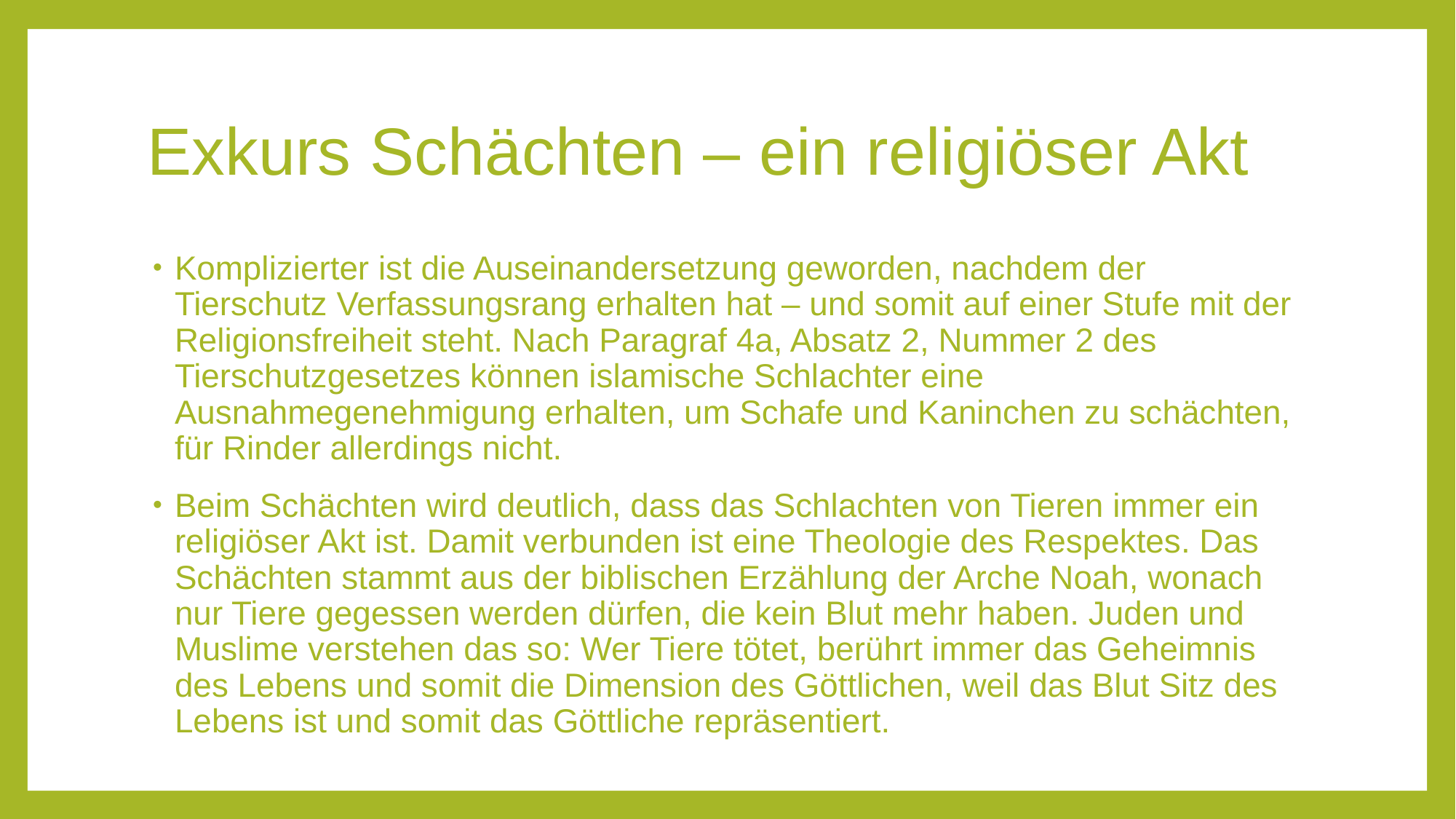

# Exkurs Schächten – ein religiöser Akt
Komplizierter ist die Auseinandersetzung geworden, nachdem der Tierschutz Verfassungsrang erhalten hat – und somit auf einer Stufe mit der Religionsfreiheit steht. Nach Paragraf 4a, Absatz 2, Nummer 2 des Tierschutzgesetzes können islamische Schlachter eine Ausnahmegenehmigung erhalten, um Schafe und Kaninchen zu schächten, für Rinder allerdings nicht.
Beim Schächten wird deutlich, dass das Schlachten von Tieren immer ein religiöser Akt ist. Damit verbunden ist eine Theologie des Respektes. Das Schächten stammt aus der biblischen Erzählung der Arche Noah, wonach nur Tiere gegessen werden dürfen, die kein Blut mehr haben. Juden und Muslime verstehen das so: Wer Tiere tötet, berührt immer das Geheimnis des Lebens und somit die Dimension des Göttlichen, weil das Blut Sitz des Lebens ist und somit das Göttliche repräsentiert.